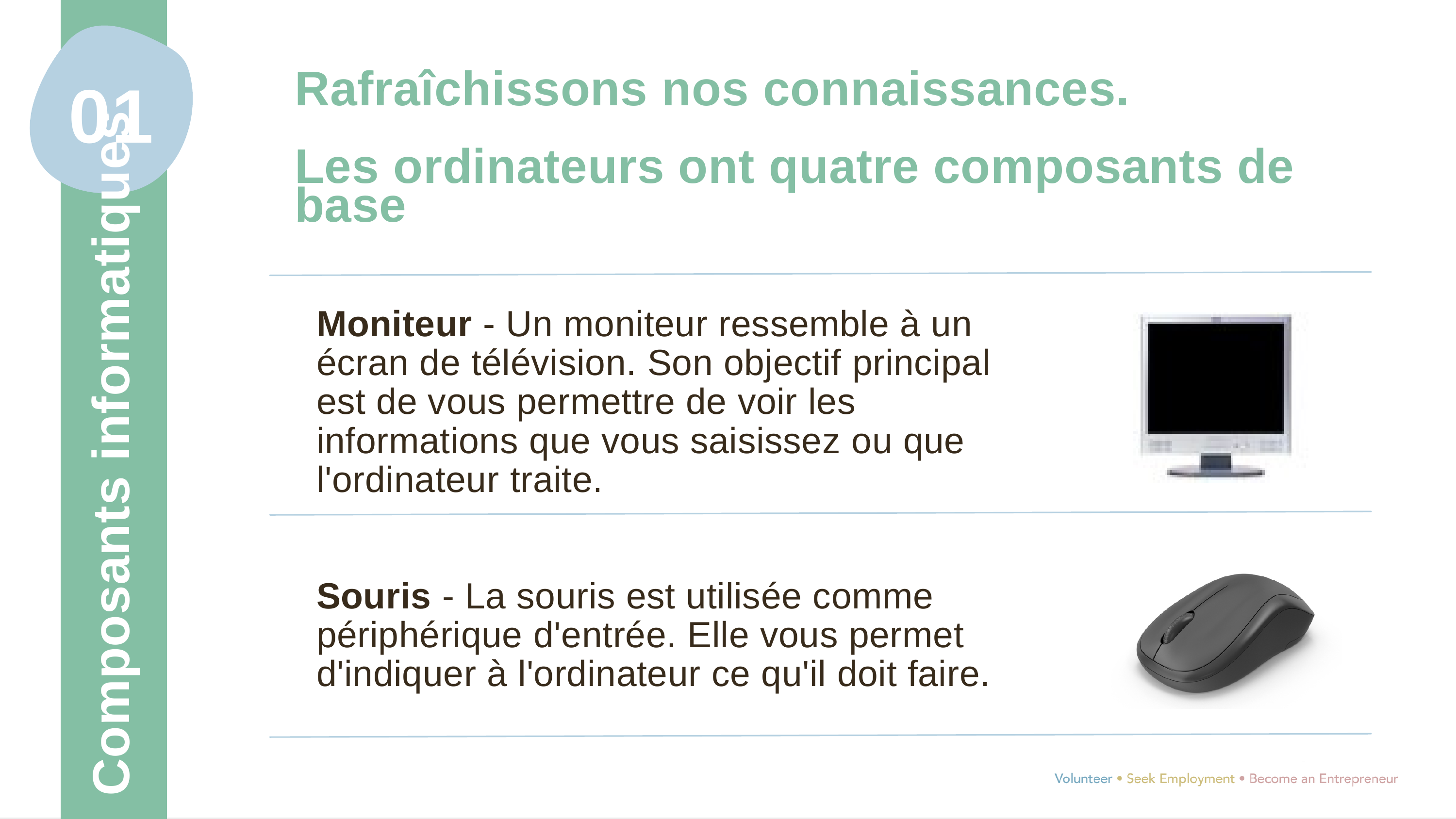

01
Rafraîchissons nos connaissances.

Les ordinateurs ont quatre composants de base

Moniteur - Un moniteur ressemble à un écran de télévision. Son objectif principal est de vous permettre de voir les informations que vous saisissez ou que l'ordinateur traite.

Souris - La souris est utilisée comme périphérique d'entrée. Elle vous permet d'indiquer à l'ordinateur ce qu'il doit faire.

Composants informatiques